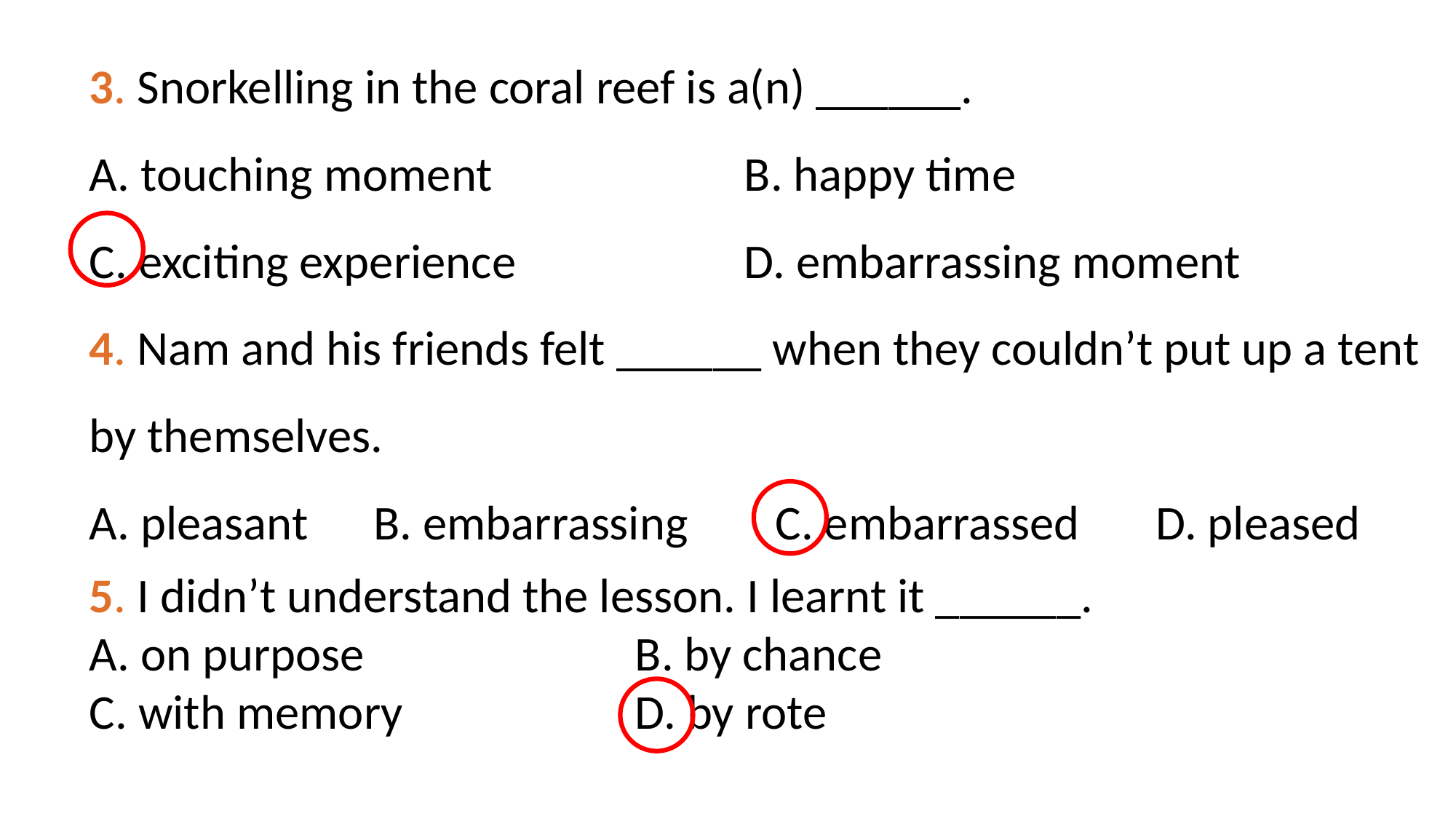

3. Snorkelling in the coral reef is a(n) ______.
A. touching moment			B. happy time
C. exciting experience 		D. embarrassing moment
4. Nam and his friends felt ______ when they couldn’t put up a tent by themselves.
A. pleasant      B. embarrassing        C. embarrassed       D. pleased

5. I didn’t understand the lesson. I learnt it ______.
A. on purpose 			B. by chance
C. with memory 			D. by rote